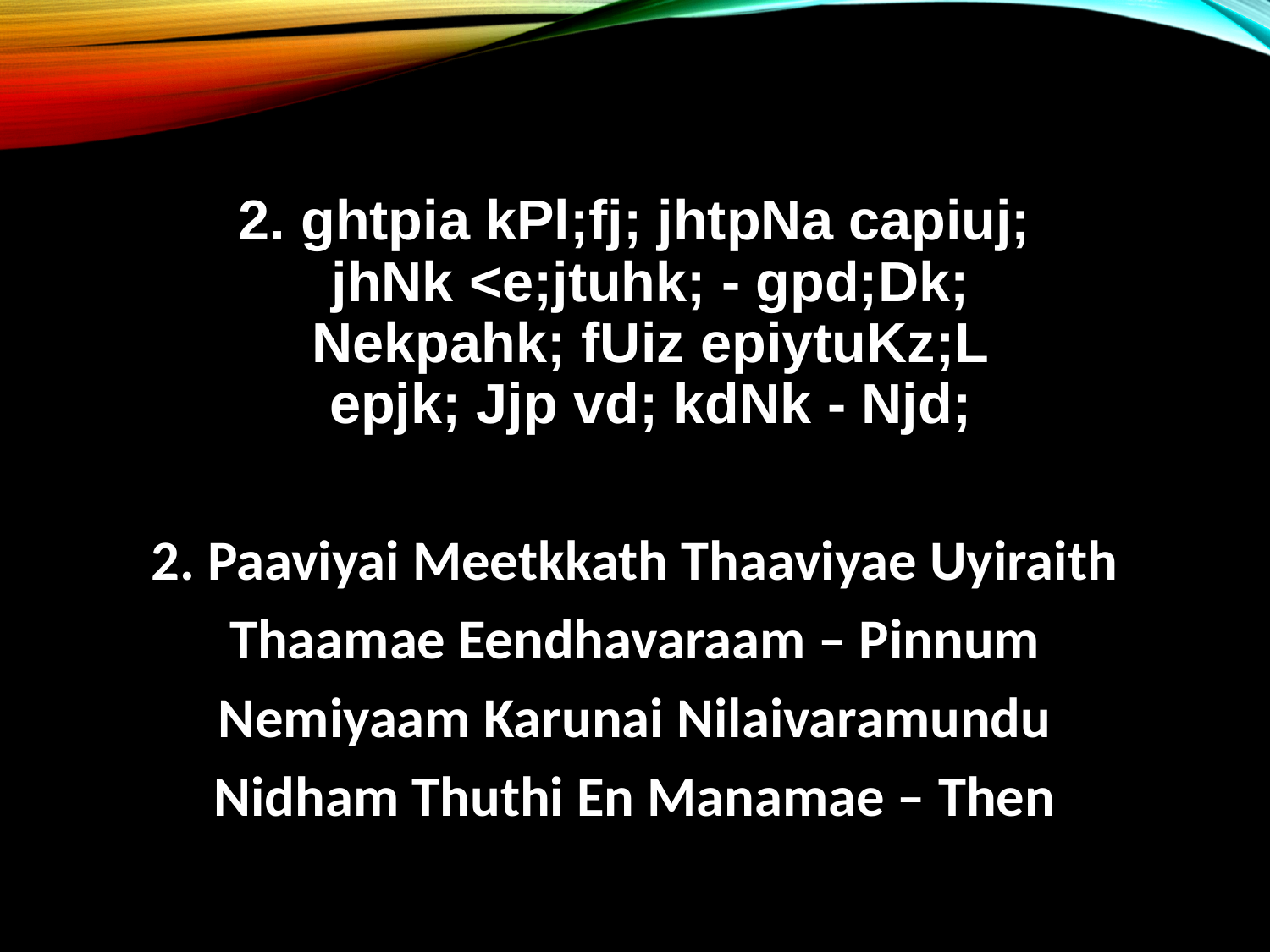

2. ghtpia kPl;fj; jhtpNa capiuj;
jhNk <e;jtuhk; - gpd;Dk;
Nekpahk; fUiz epiytuKz;L
epjk; Jjp vd; kdNk - Njd;

2. Paaviyai Meetkkath Thaaviyae Uyiraith
Thaamae Eendhavaraam – Pinnum
Nemiyaam Karunai Nilaivaramundu
Nidham Thuthi En Manamae – Then